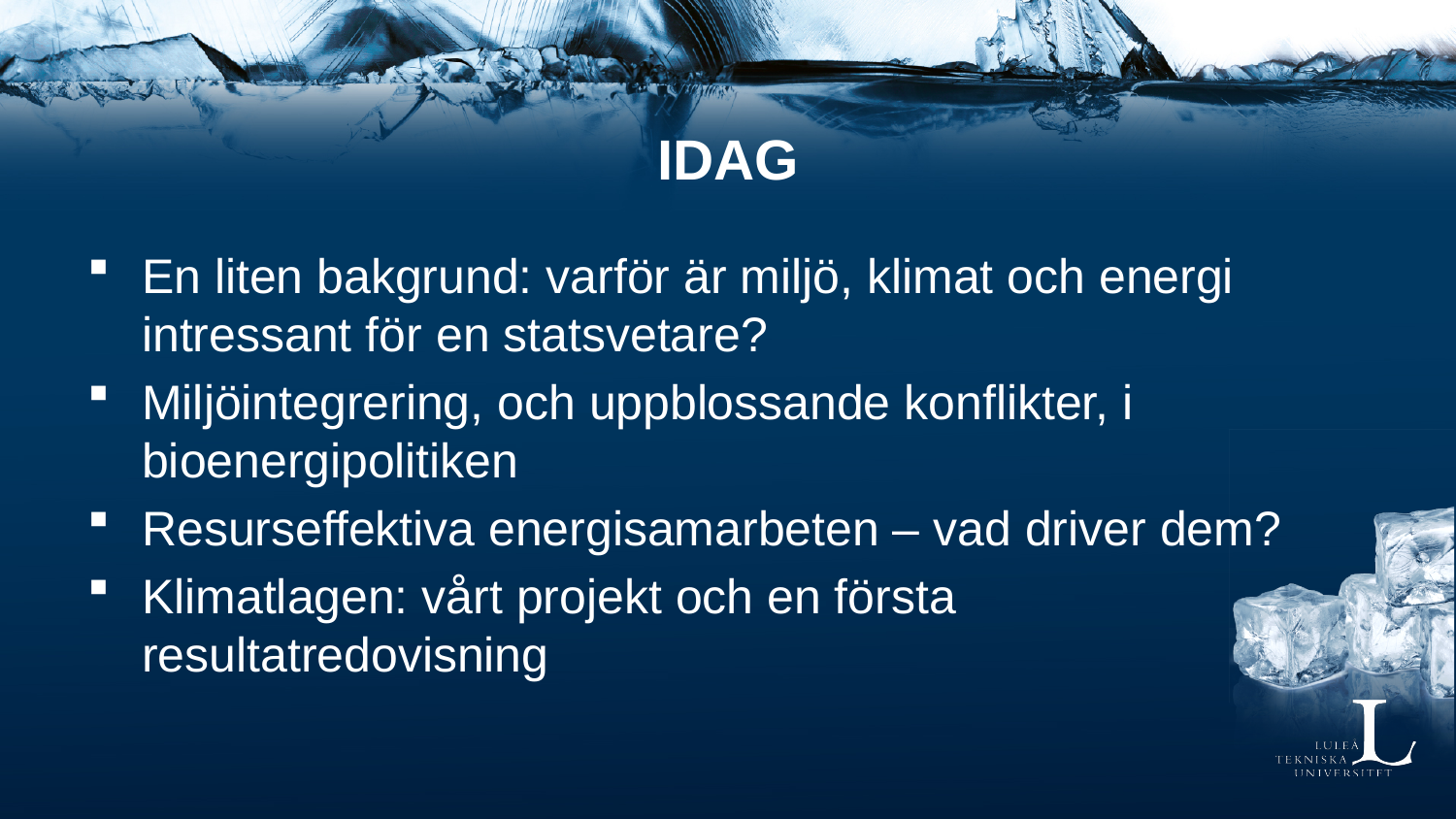

# Idag
En liten bakgrund: varför är miljö, klimat och energi intressant för en statsvetare?
Miljöintegrering, och uppblossande konflikter, i bioenergipolitiken
Resurseffektiva energisamarbeten – vad driver dem?
Klimatlagen: vårt projekt och en första resultatredovisning